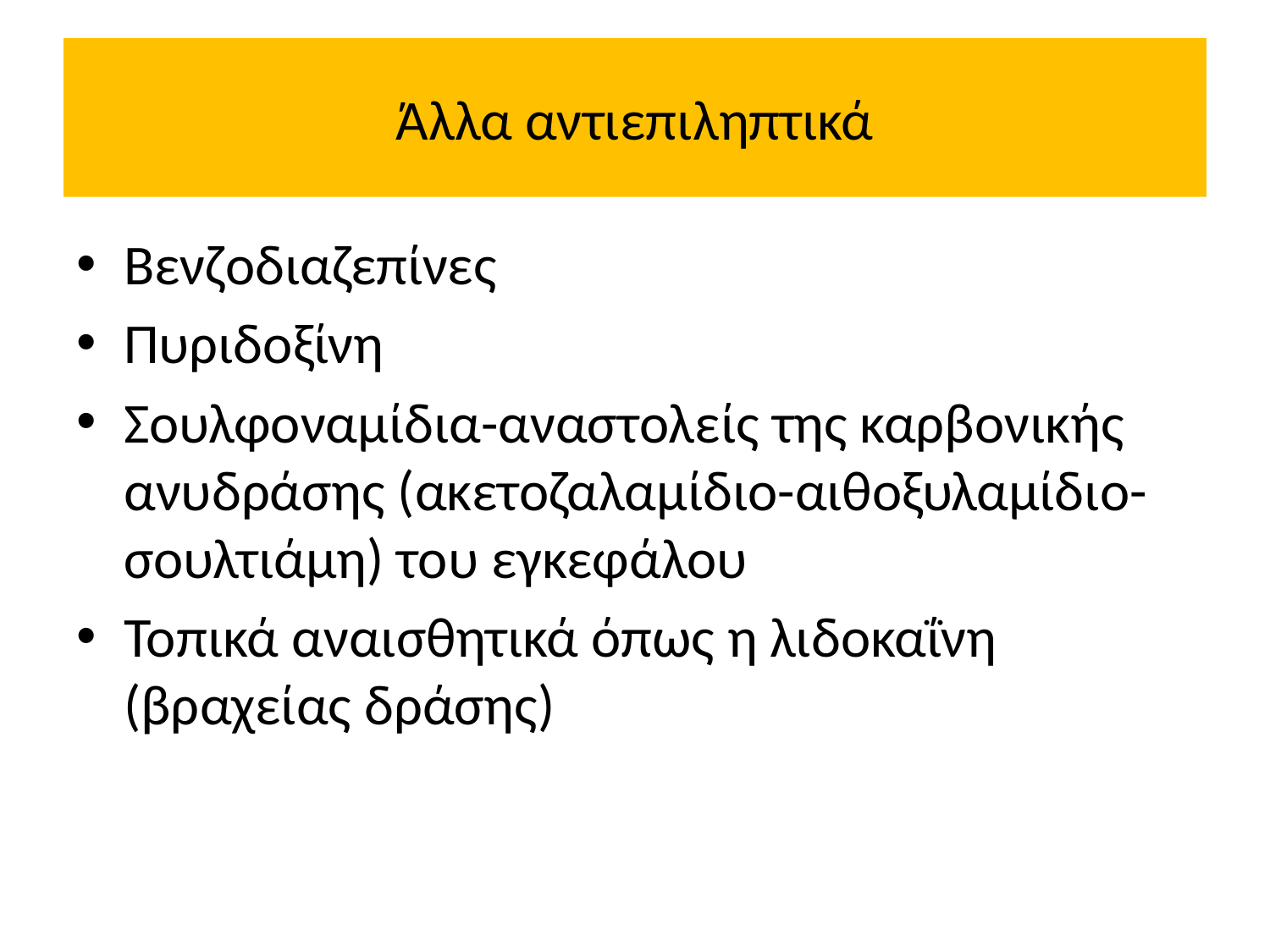

# Άλλα αντιεπιληπτικά
Βενζοδιαζεπίνες
Πυριδοξίνη
Σουλφοναμίδια-αναστολείς της καρβονικής ανυδράσης (ακετοζαλαμίδιο-αιθοξυλαμίδιο-σουλτιάμη) του εγκεφάλου
Τοπικά αναισθητικά όπως η λιδοκαΐνη (βραχείας δράσης)